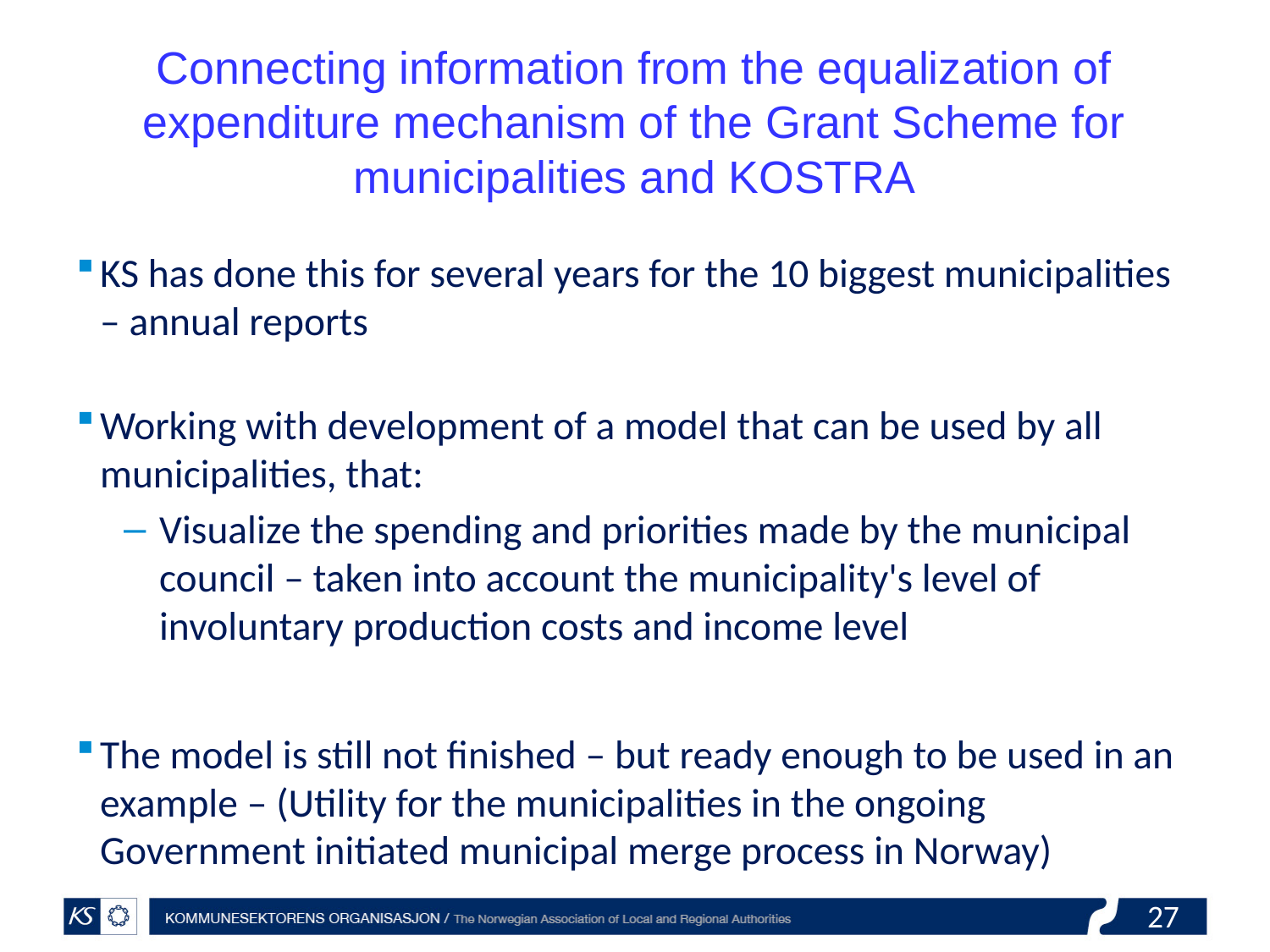

# Connecting information from the equalization of expenditure mechanism of the Grant Scheme for municipalities and KOSTRA
KS has done this for several years for the 10 biggest municipalities – annual reports
Working with development of a model that can be used by all municipalities, that:
Visualize the spending and priorities made by the municipal council – taken into account the municipality's level of involuntary production costs and income level

The model is still not finished – but ready enough to be used in an example – (Utility for the municipalities in the ongoing Government initiated municipal merge process in Norway)